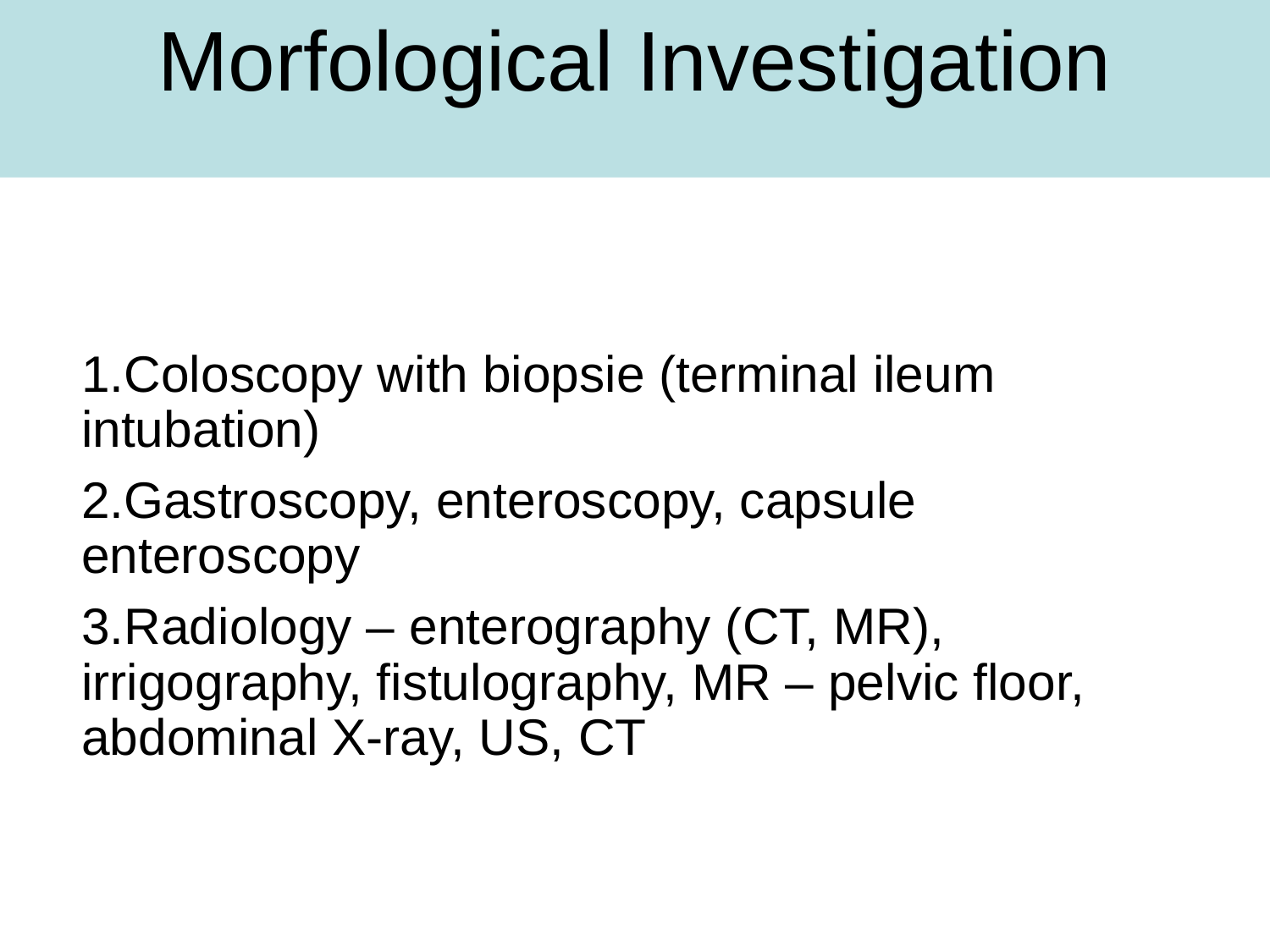

Morfological Investigation

Coloscopy with biopsie (terminal ileum intubation)
Gastroscopy, enteroscopy, capsule enteroscopy
Radiology – enterography (CT, MR), irrigography, fistulography, MR – pelvic floor, abdominal X-ray, US, CT